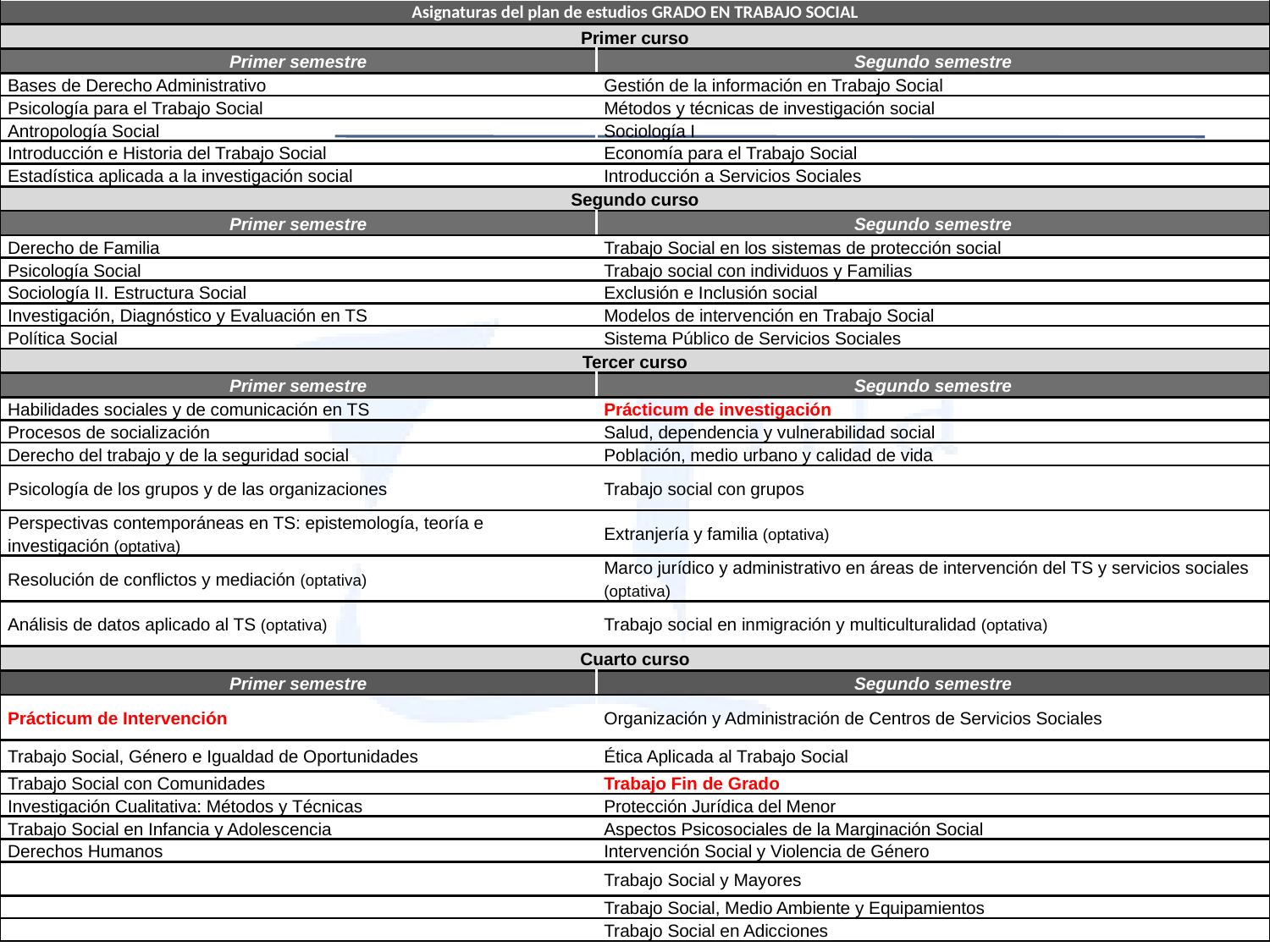

| Asignaturas del plan de estudios GRADO EN TRABAJO SOCIAL |  |
| --- | --- |
| Primer curso |  |
| Primer semestre | Segundo semestre |
| Bases de Derecho Administrativo | Gestión de la información en Trabajo Social |
| Psicología para el Trabajo Social | Métodos y técnicas de investigación social |
| Antropología Social | Sociología I |
| Introducción e Historia del Trabajo Social | Economía para el Trabajo Social |
| Estadística aplicada a la investigación social | Introducción a Servicios Sociales |
| Segundo curso |  |
| Primer semestre | Segundo semestre |
| Derecho de Familia | Trabajo Social en los sistemas de protección social |
| Psicología Social | Trabajo social con individuos y Familias |
| Sociología II. Estructura Social | Exclusión e Inclusión social |
| Investigación, Diagnóstico y Evaluación en TS | Modelos de intervención en Trabajo Social |
| Política Social | Sistema Público de Servicios Sociales |
| Tercer curso |  |
| Primer semestre | Segundo semestre |
| Habilidades sociales y de comunicación en TS | Prácticum de investigación |
| Procesos de socialización | Salud, dependencia y vulnerabilidad social |
| Derecho del trabajo y de la seguridad social | Población, medio urbano y calidad de vida |
| Psicología de los grupos y de las organizaciones | Trabajo social con grupos |
| Perspectivas contemporáneas en TS: epistemología, teoría e investigación (optativa) | Extranjería y familia (optativa) |
| Resolución de conflictos y mediación (optativa) | Marco jurídico y administrativo en áreas de intervención del TS y servicios sociales (optativa) |
| Análisis de datos aplicado al TS (optativa) | Trabajo social en inmigración y multiculturalidad (optativa) |
| Cuarto curso |  |
| Primer semestre | Segundo semestre |
| Prácticum de Intervención | Organización y Administración de Centros de Servicios Sociales |
| Trabajo Social, Género e Igualdad de Oportunidades | Ética Aplicada al Trabajo Social |
| Trabajo Social con Comunidades | Trabajo Fin de Grado |
| Investigación Cualitativa: Métodos y Técnicas | Protección Jurídica del Menor |
| Trabajo Social en Infancia y Adolescencia | Aspectos Psicosociales de la Marginación Social |
| Derechos Humanos | Intervención Social y Violencia de Género |
|  | Trabajo Social y Mayores |
|  | Trabajo Social, Medio Ambiente y Equipamientos |
|  | Trabajo Social en Adicciones |